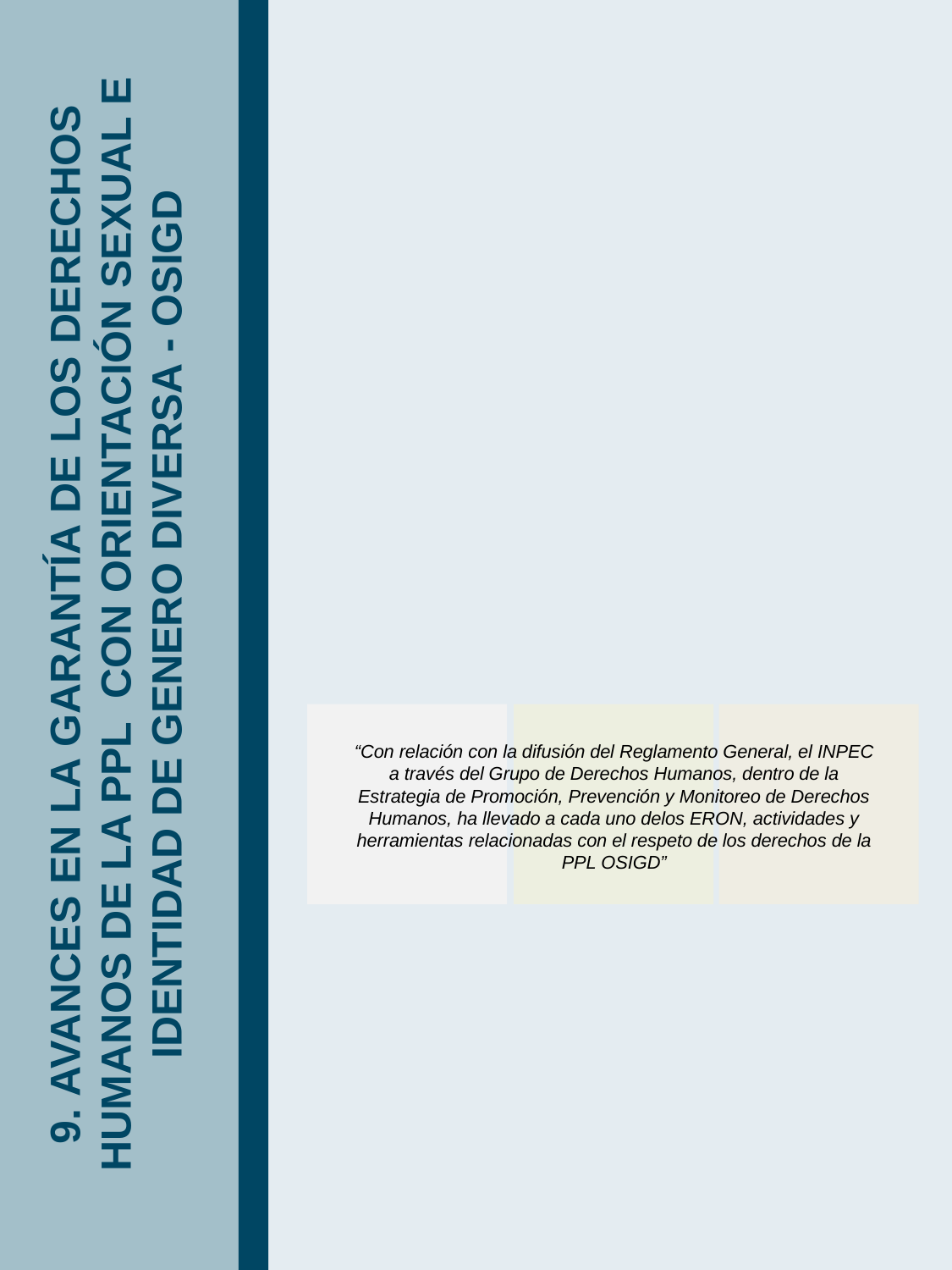

9. AVANCES EN LA GARANTÍA DE LOS DERECHOS HUMANOS DE LA PPL  CON ORIENTACIÓN SEXUAL E IDENTIDAD DE GENERO DIVERSA - OSIGD

“Con relación con la difusión del Reglamento General, el INPEC a través del Grupo de Derechos Humanos, dentro de la Estrategia de Promoción, Prevención y Monitoreo de Derechos Humanos, ha llevado a cada uno delos ERON, actividades y herramientas relacionadas con el respeto de los derechos de la PPL OSIGD”